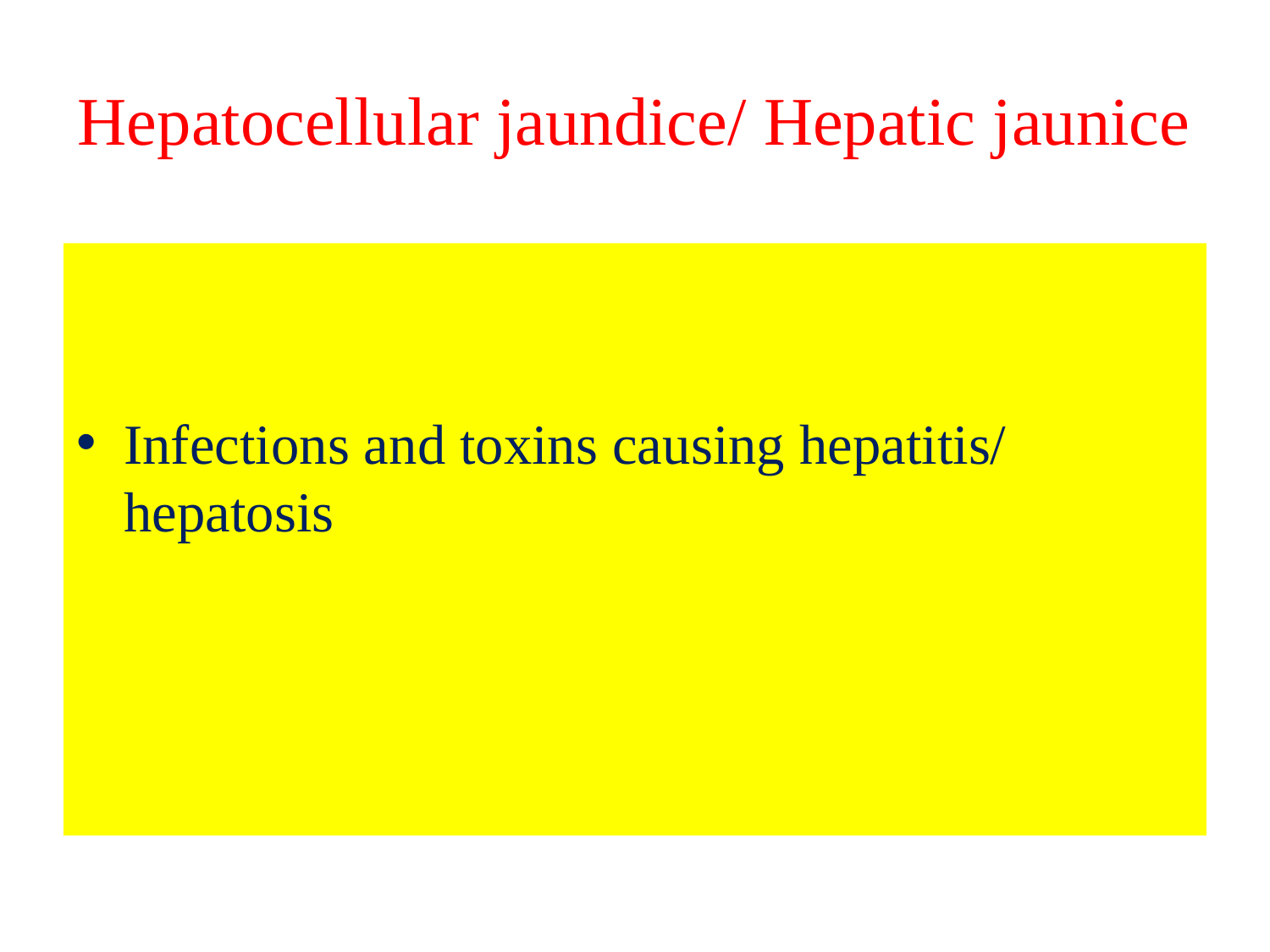

# Hepatocellular jaundice/ Hepatic jaunice

Infections and toxins causing hepatitis/ hepatosis